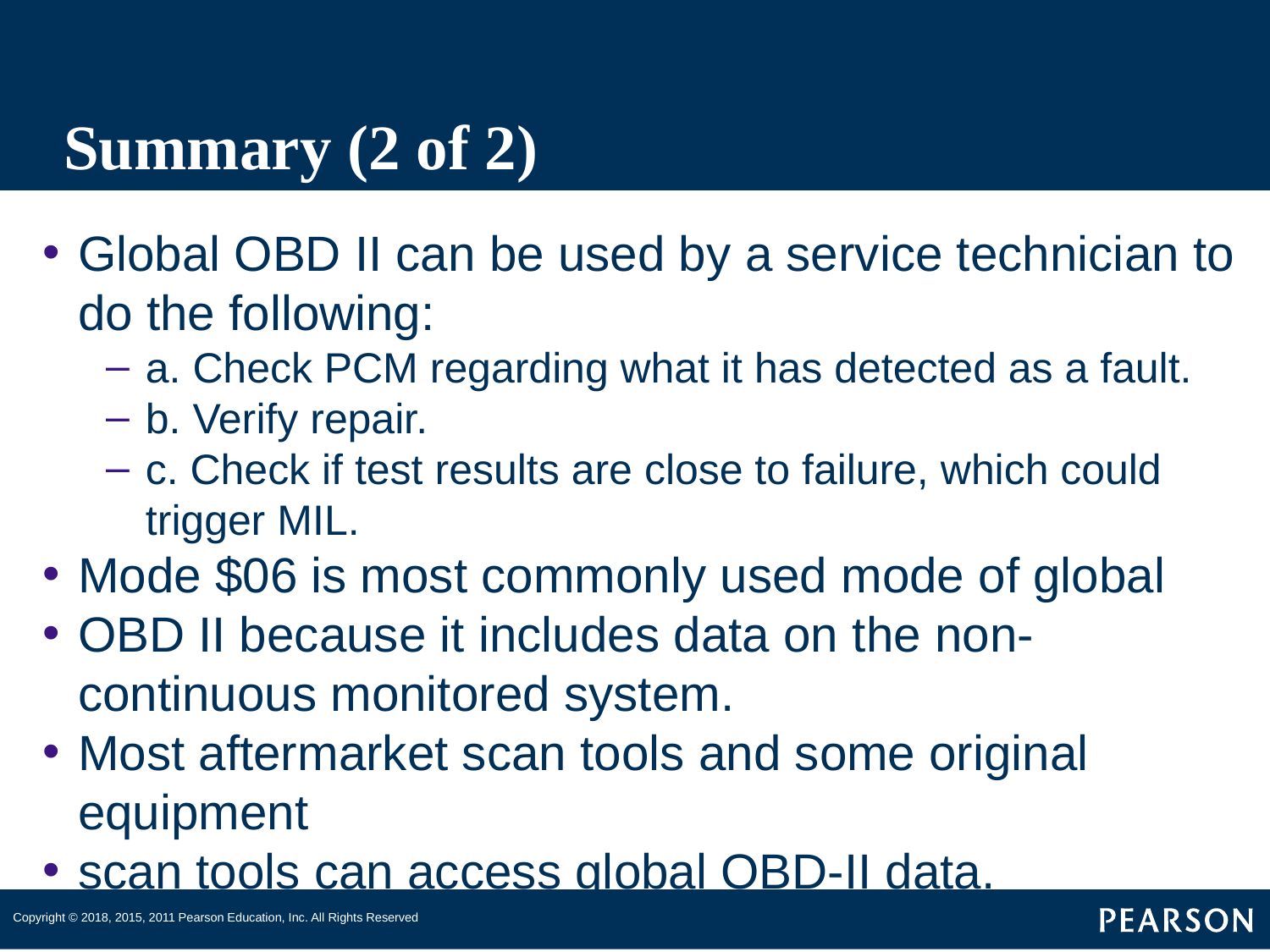

# Summary (2 of 2)
Global OBD II can be used by a service technician to do the following:
a. Check PCM regarding what it has detected as a fault.
b. Verify repair.
c. Check if test results are close to failure, which could trigger MIL.
Mode $06 is most commonly used mode of global
OBD II because it includes data on the non-continuous monitored system.
Most aftermarket scan tools and some original equipment
scan tools can access global OBD-II data.